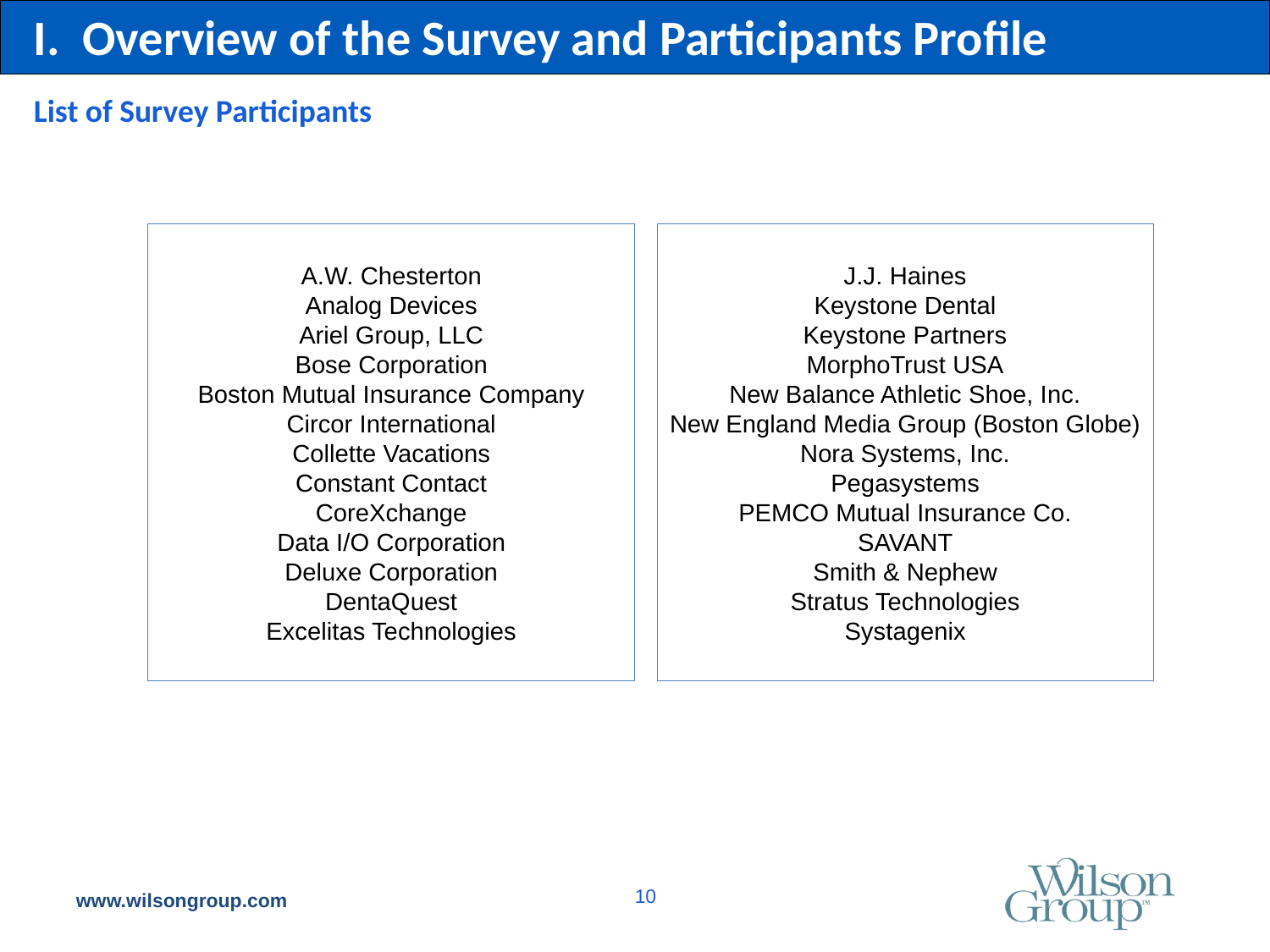

I.  Overview of the Survey and Participants Profile
List of Survey Participants

A.W. Chesterton
Analog Devices
Ariel Group, LLC
Bose Corporation
Boston Mutual Insurance Company
Circor International
Collette Vacations
Constant Contact
CoreXchange
Data I/O Corporation
Deluxe Corporation
DentaQuest
Excelitas Technologies

J.J. Haines
Keystone Dental
Keystone Partners
MorphoTrust USA
New Balance Athletic Shoe, Inc.
New England Media Group (Boston Globe)
Nora Systems, Inc.
Pegasystems
PEMCO Mutual Insurance Co.
SAVANT
Smith & Nephew
Stratus Technologies
Systagenix